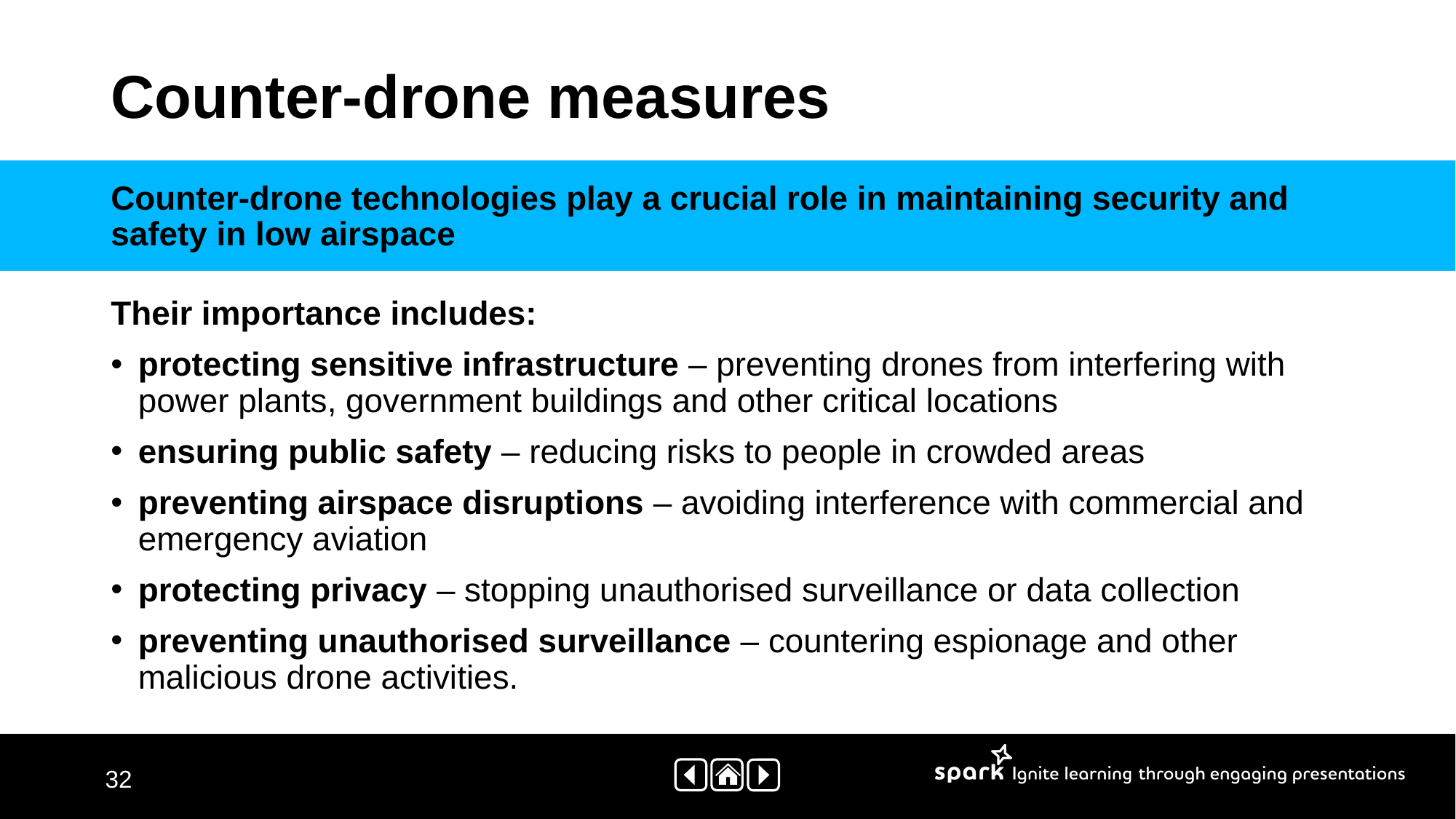

# Counter-drone measures

Counter-drone technologies play a crucial role in maintaining security and safety in low airspace

Their importance includes:
protecting sensitive infrastructure – preventing drones from interfering with power plants, government buildings and other critical locations
ensuring public safety – reducing risks to people in crowded areas
preventing airspace disruptions – avoiding interference with commercial and emergency aviation
protecting privacy – stopping unauthorised surveillance or data collection
preventing unauthorised surveillance – countering espionage and other malicious drone activities.